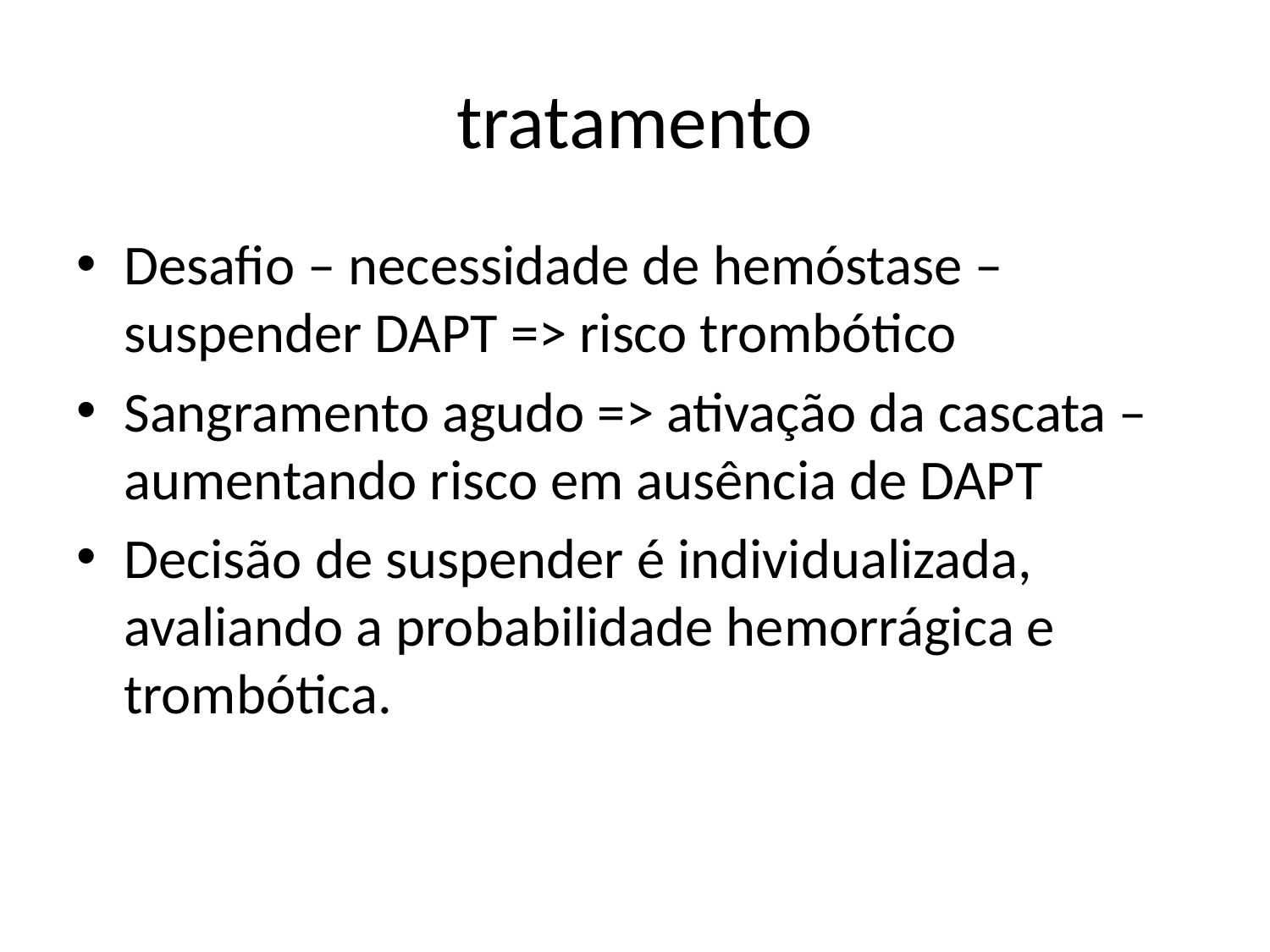

# tratamento
Desafio – necessidade de hemóstase – suspender DAPT => risco trombótico
Sangramento agudo => ativação da cascata – aumentando risco em ausência de DAPT
Decisão de suspender é individualizada, avaliando a probabilidade hemorrágica e trombótica.